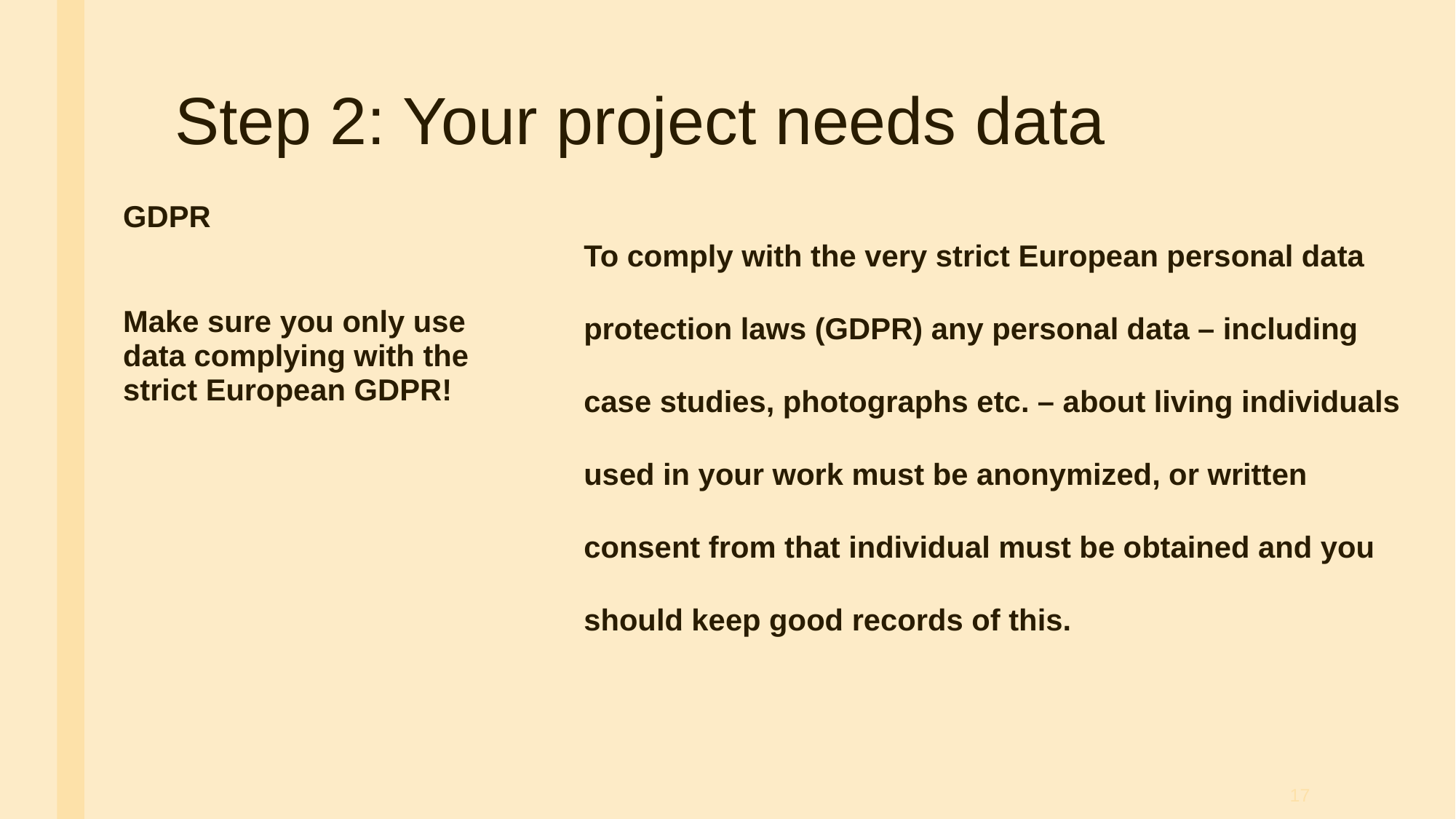

# Step 2: Your project needs data
GDPR

Make sure you only use data complying with the strict European GDPR!

To comply with the very strict European personal data protection laws (GDPR) any personal data – including case studies, photographs etc. – about living individuals used in your work must be anonymized, or written consent from that individual must be obtained and you should keep good records of this.

17